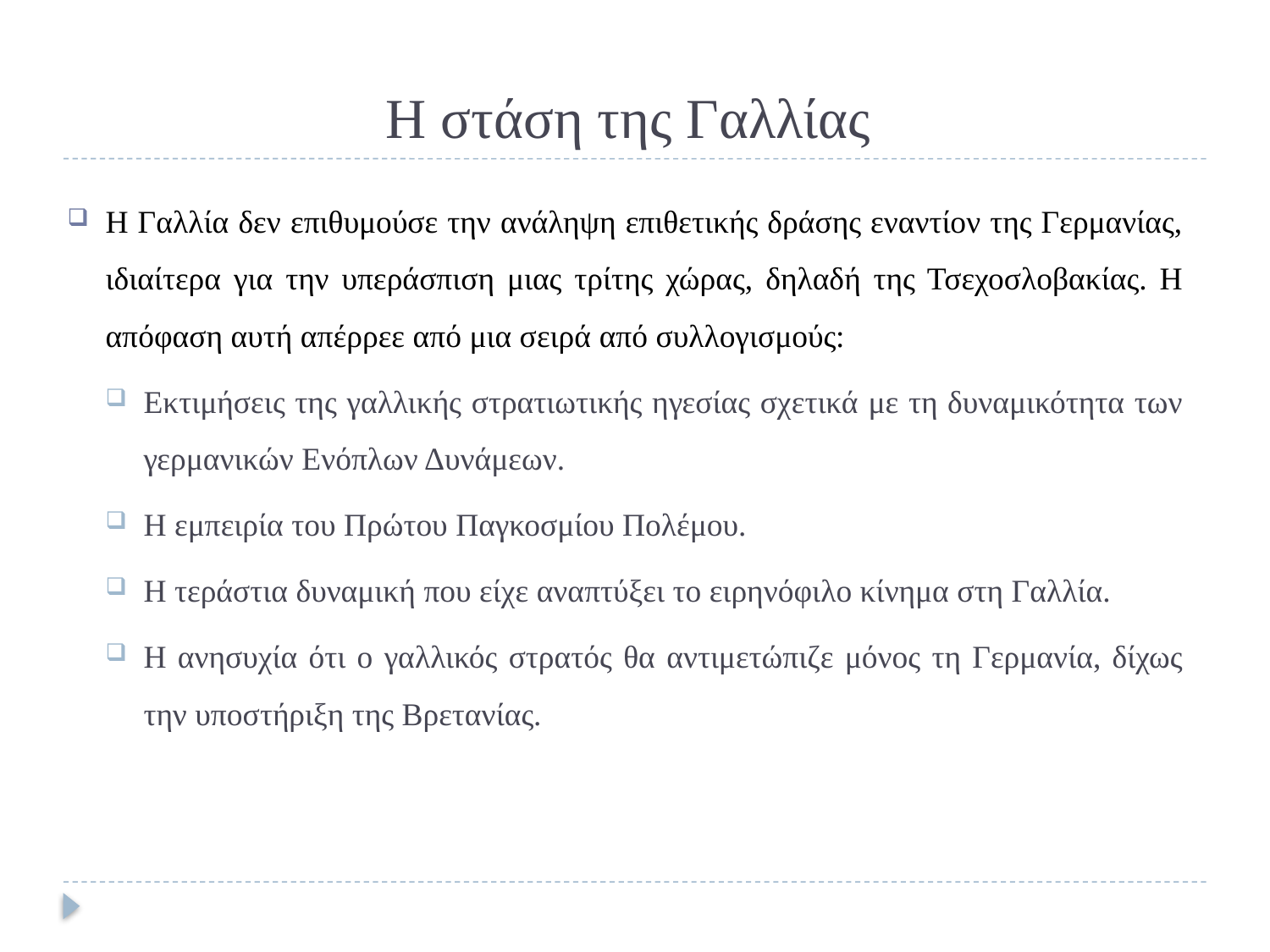

# Η στάση της Γαλλίας
Η Γαλλία δεν επιθυμούσε την ανάληψη επιθετικής δράσης εναντίον της Γερμανίας, ιδιαίτερα για την υπεράσπιση μιας τρίτης χώρας, δηλαδή της Τσεχοσλοβακίας. Η απόφαση αυτή απέρρεε από μια σειρά από συλλογισμούς:
Εκτιμήσεις της γαλλικής στρατιωτικής ηγεσίας σχετικά με τη δυναμικότητα των γερμανικών Ενόπλων Δυνάμεων.
Η εμπειρία του Πρώτου Παγκοσμίου Πολέμου.
Η τεράστια δυναμική που είχε αναπτύξει το ειρηνόφιλο κίνημα στη Γαλλία.
Η ανησυχία ότι ο γαλλικός στρατός θα αντιμετώπιζε μόνος τη Γερμανία, δίχως την υποστήριξη της Βρετανίας.